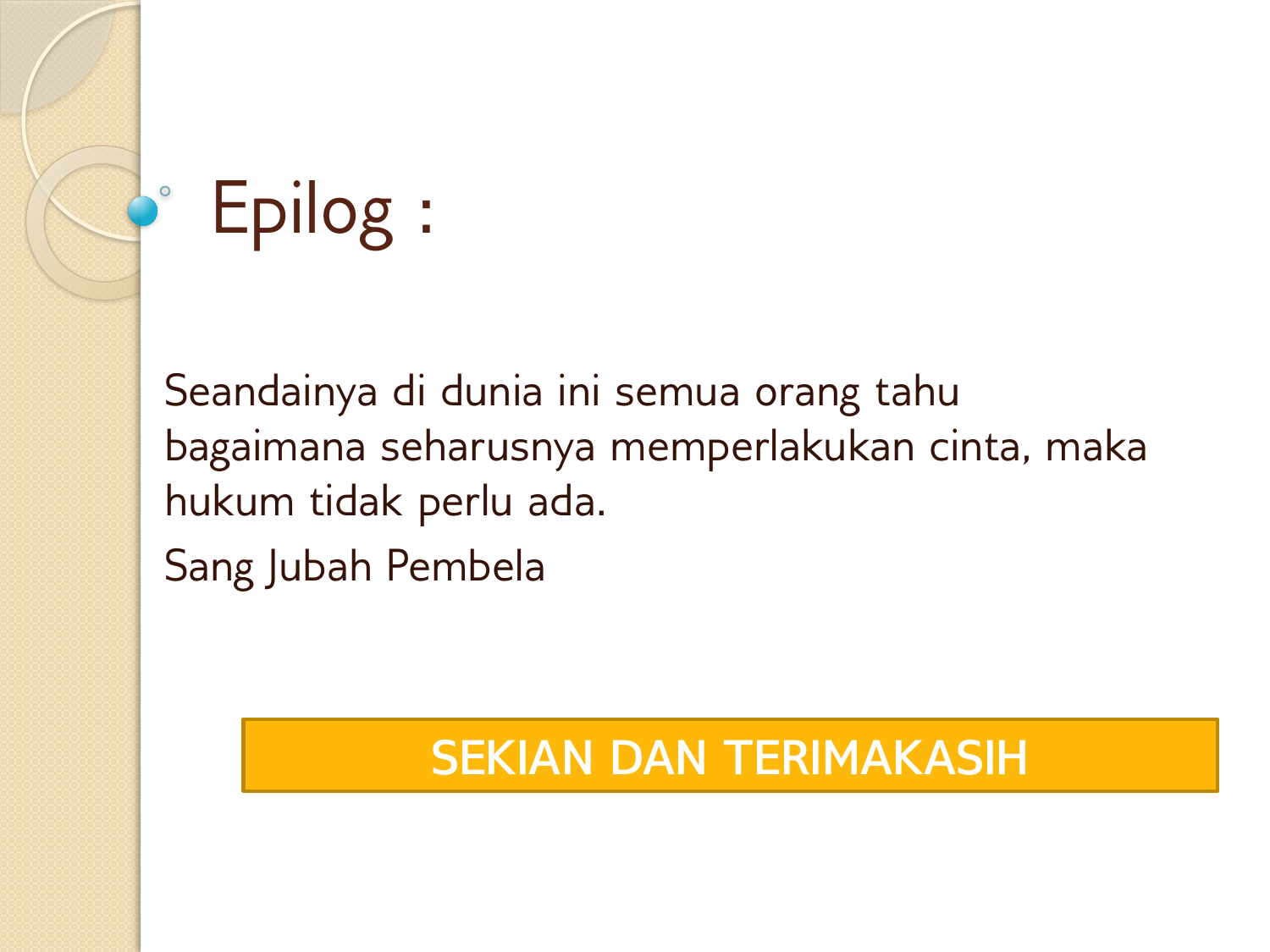

# Epilog :
Seandainya di dunia ini semua orang tahu bagaimana seharusnya memperlakukan cinta, maka hukum tidak perlu ada.
Sang Jubah Pembela

SEKIAN DAN TERIMAKASIH